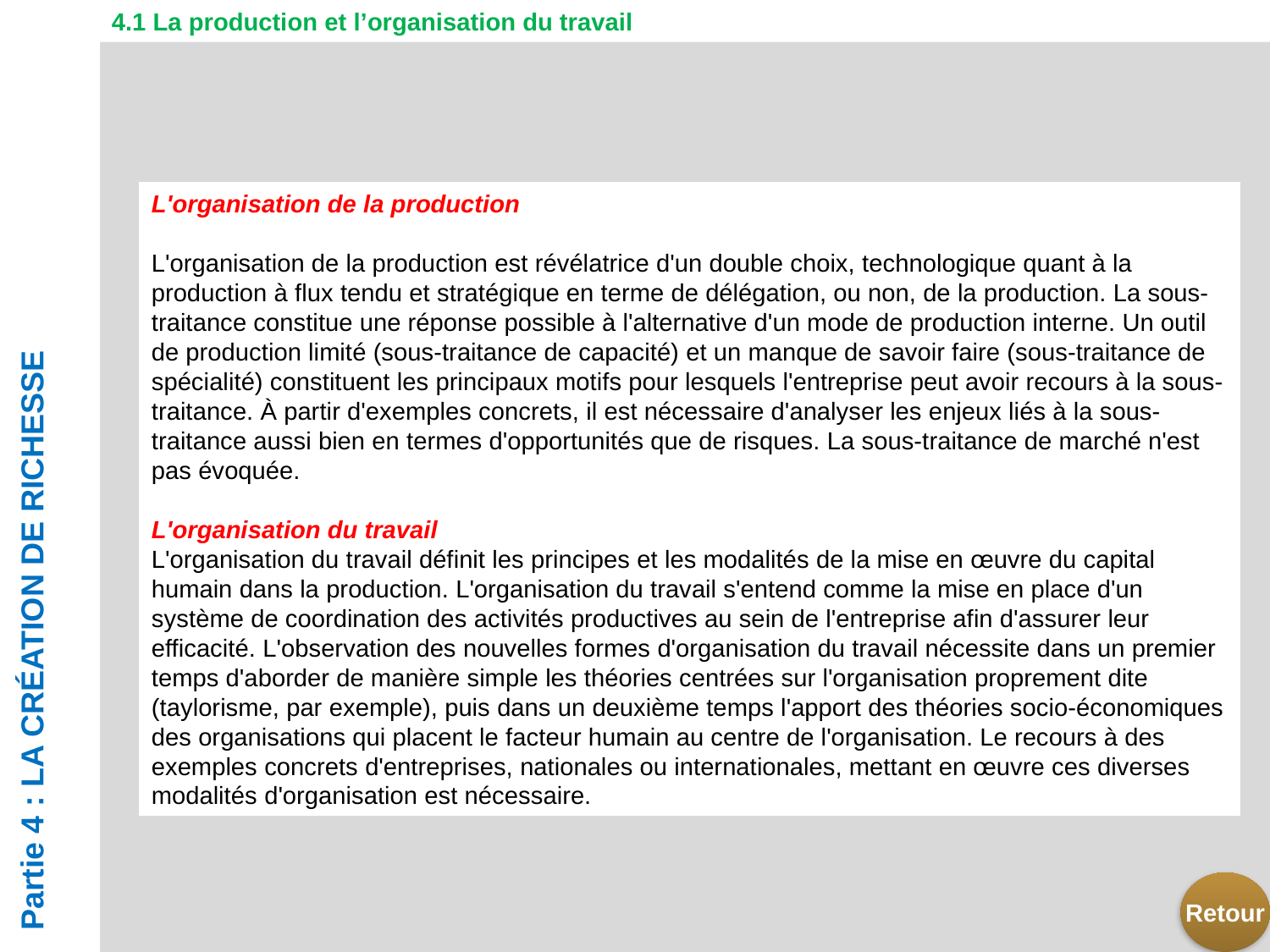

4.1 La production et l’organisation du travail
L'organisation de la production
L'organisation de la production est révélatrice d'un double choix, technologique quant à la production à flux tendu et stratégique en terme de délégation, ou non, de la production. La sous-traitance constitue une réponse possible à l'alternative d'un mode de production interne. Un outil de production limité (sous-traitance de capacité) et un manque de savoir faire (sous-traitance de spécialité) constituent les principaux motifs pour lesquels l'entreprise peut avoir recours à la sous-traitance. À partir d'exemples concrets, il est nécessaire d'analyser les enjeux liés à la sous-traitance aussi bien en termes d'opportunités que de risques. La sous-traitance de marché n'est pas évoquée.
L'organisation du travail
L'organisation du travail définit les principes et les modalités de la mise en œuvre du capital humain dans la production. L'organisation du travail s'entend comme la mise en place d'un système de coordination des activités productives au sein de l'entreprise afin d'assurer leur efficacité. L'observation des nouvelles formes d'organisation du travail nécessite dans un premier temps d'aborder de manière simple les théories centrées sur l'organisation proprement dite (taylorisme, par exemple), puis dans un deuxième temps l'apport des théories socio-économiques des organisations qui placent le facteur humain au centre de l'organisation. Le recours à des exemples concrets d'entreprises, nationales ou internationales, mettant en œuvre ces diverses modalités d'organisation est nécessaire.
Partie 4 : LA CRÉATION DE RICHESSE

Retour